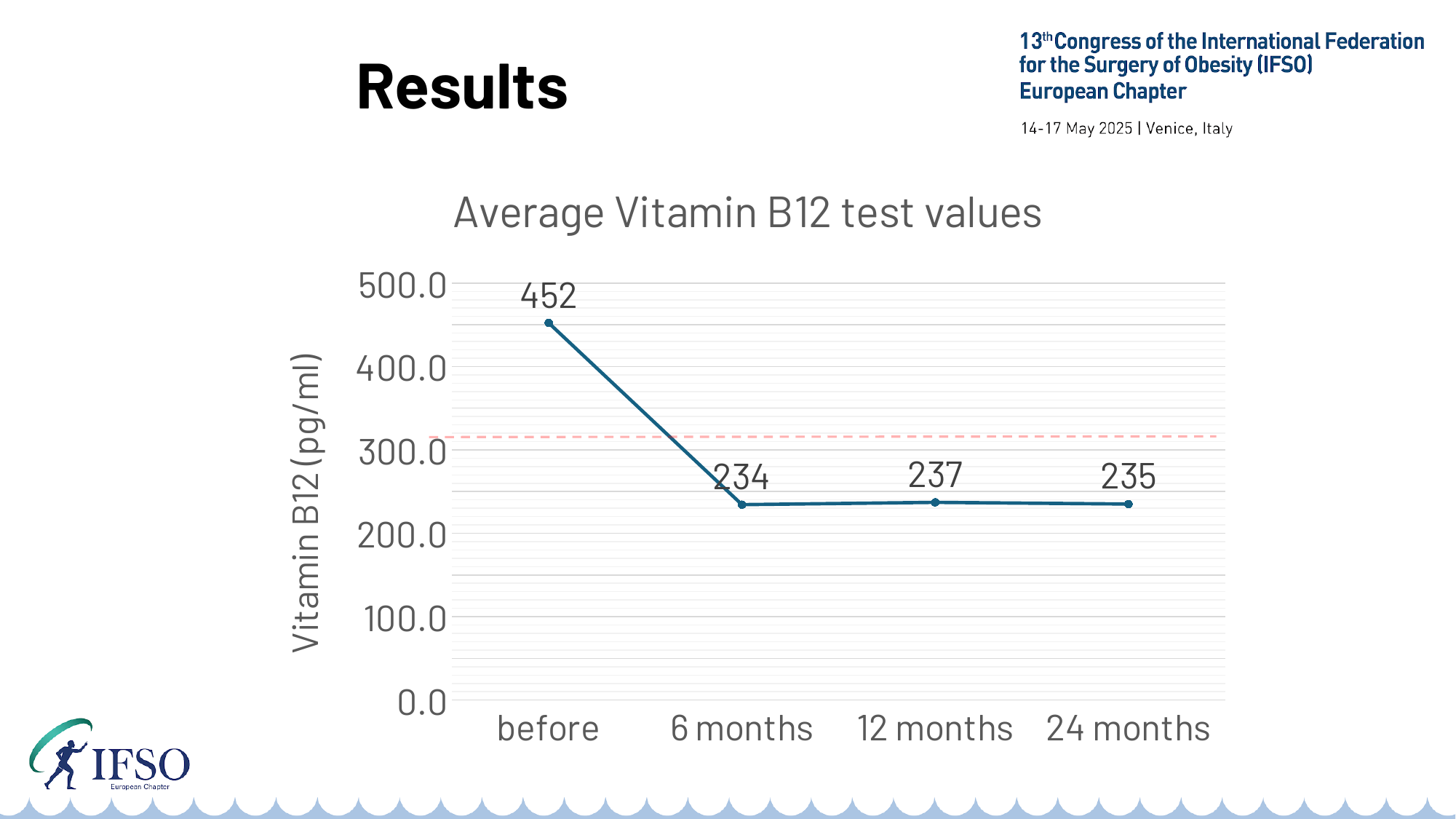

# Results

### Chart: Average Vitamin B12 test values

| Category | ממוצע ערכי בדיקה אבסולוטים  |
|---|---|
| 24 months | 235.0551793 |
| 12 months | 237.0389265 |
| 6 months | 234.3089763 |
| before | 452.2989182 |